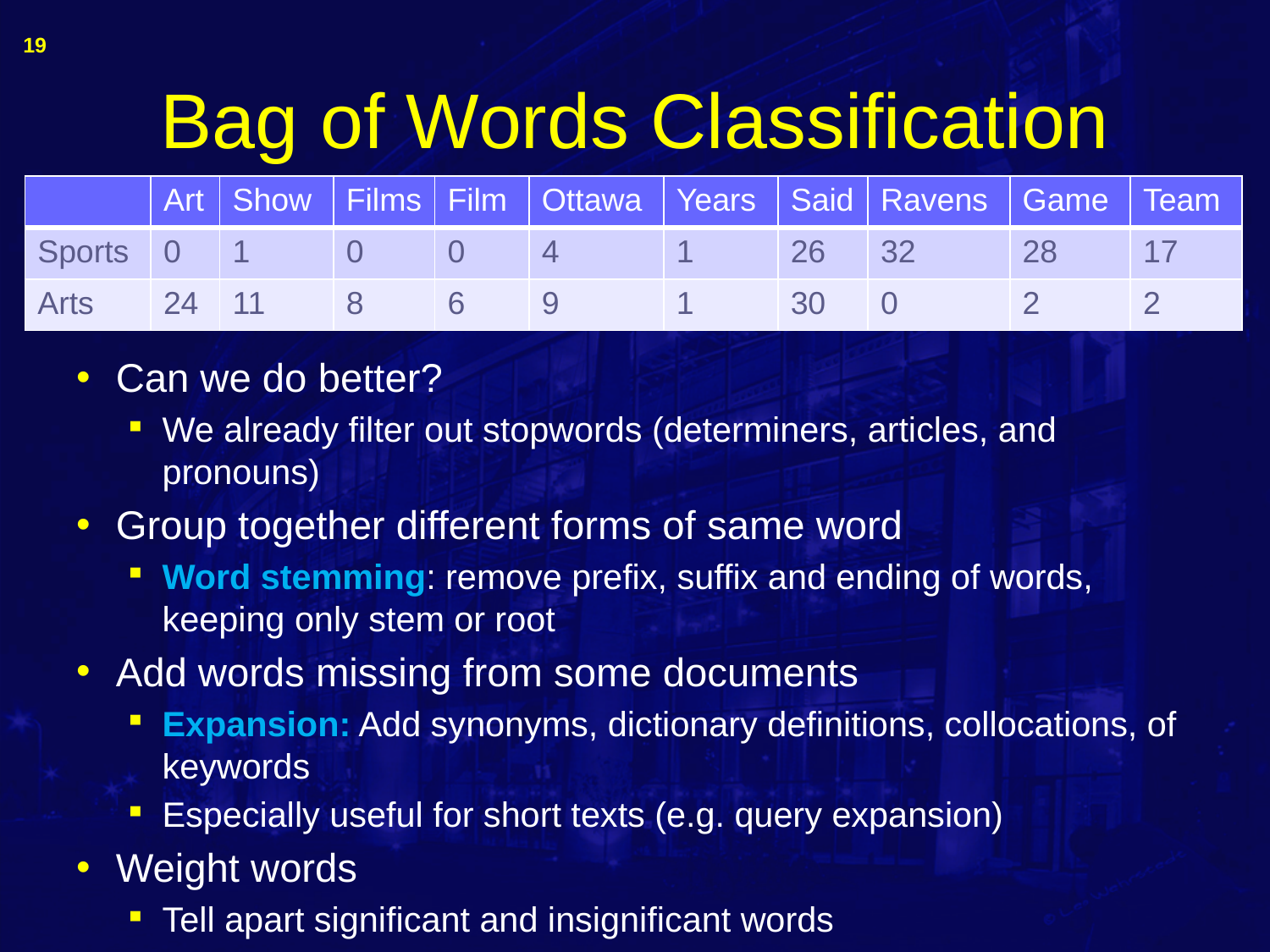

19
# Bag of Words Classification
|  | Art | Show | Films | Film | Ottawa | Years | Said | Ravens | Game | Team |
| --- | --- | --- | --- | --- | --- | --- | --- | --- | --- | --- |
| Sports | 0 | 1 | 0 | 0 | 4 | 1 | 26 | 32 | 28 | 17 |
| Arts | 24 | 11 | 8 | 6 | 9 | 1 | 30 | 0 | 2 | 2 |
Can we do better?
We already filter out stopwords (determiners, articles, and pronouns)
Group together different forms of same word
Word stemming: remove prefix, suffix and ending of words, keeping only stem or root
Add words missing from some documents
Expansion: Add synonyms, dictionary definitions, collocations, of keywords
Especially useful for short texts (e.g. query expansion)
Weight words
Tell apart significant and insignificant words